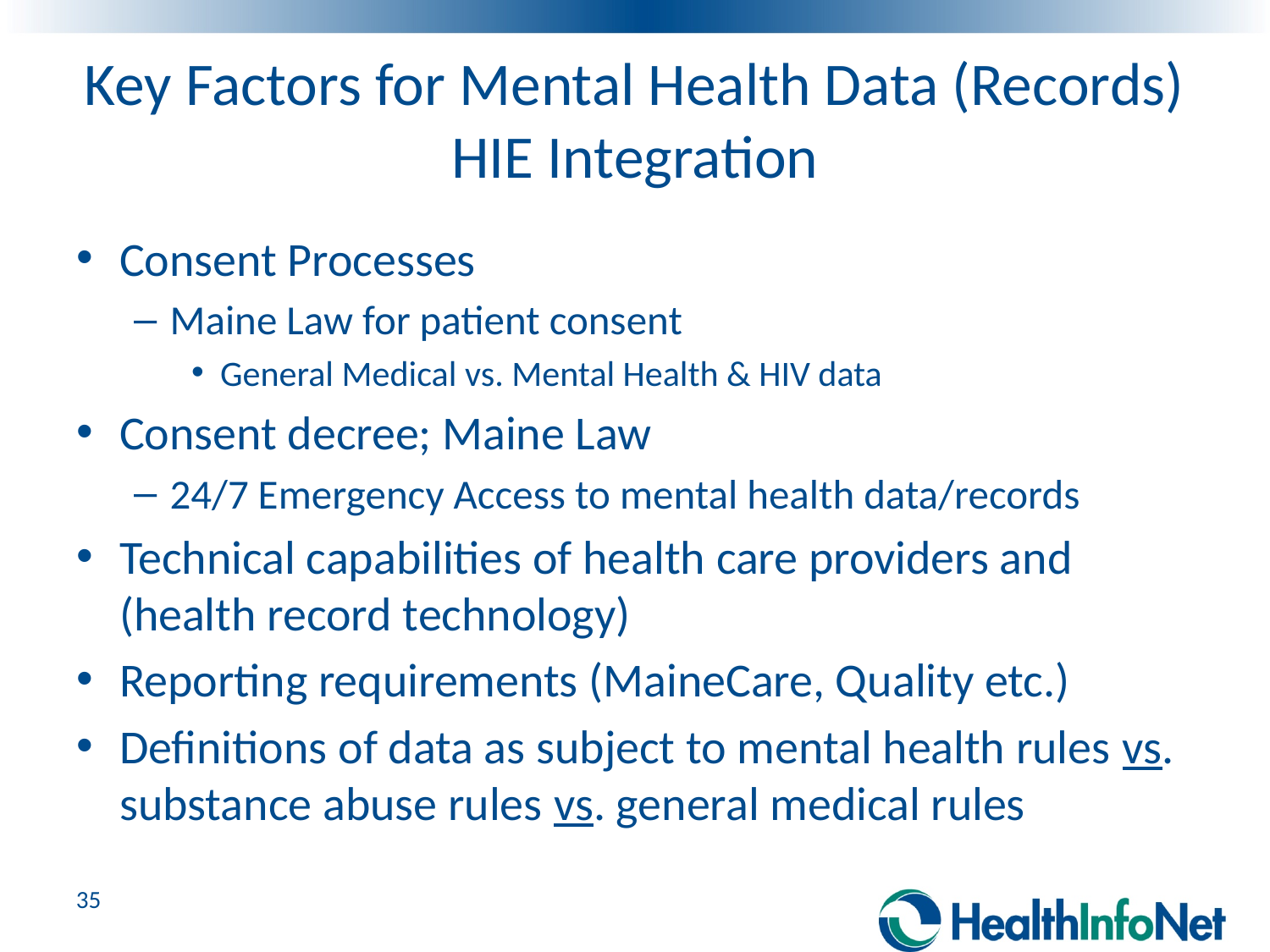

# Key Factors for Mental Health Data (Records) HIE Integration
Consent Processes
Maine Law for patient consent
General Medical vs. Mental Health & HIV data
Consent decree; Maine Law
24/7 Emergency Access to mental health data/records
Technical capabilities of health care providers and (health record technology)
Reporting requirements (MaineCare, Quality etc.)
Definitions of data as subject to mental health rules vs. substance abuse rules vs. general medical rules

35